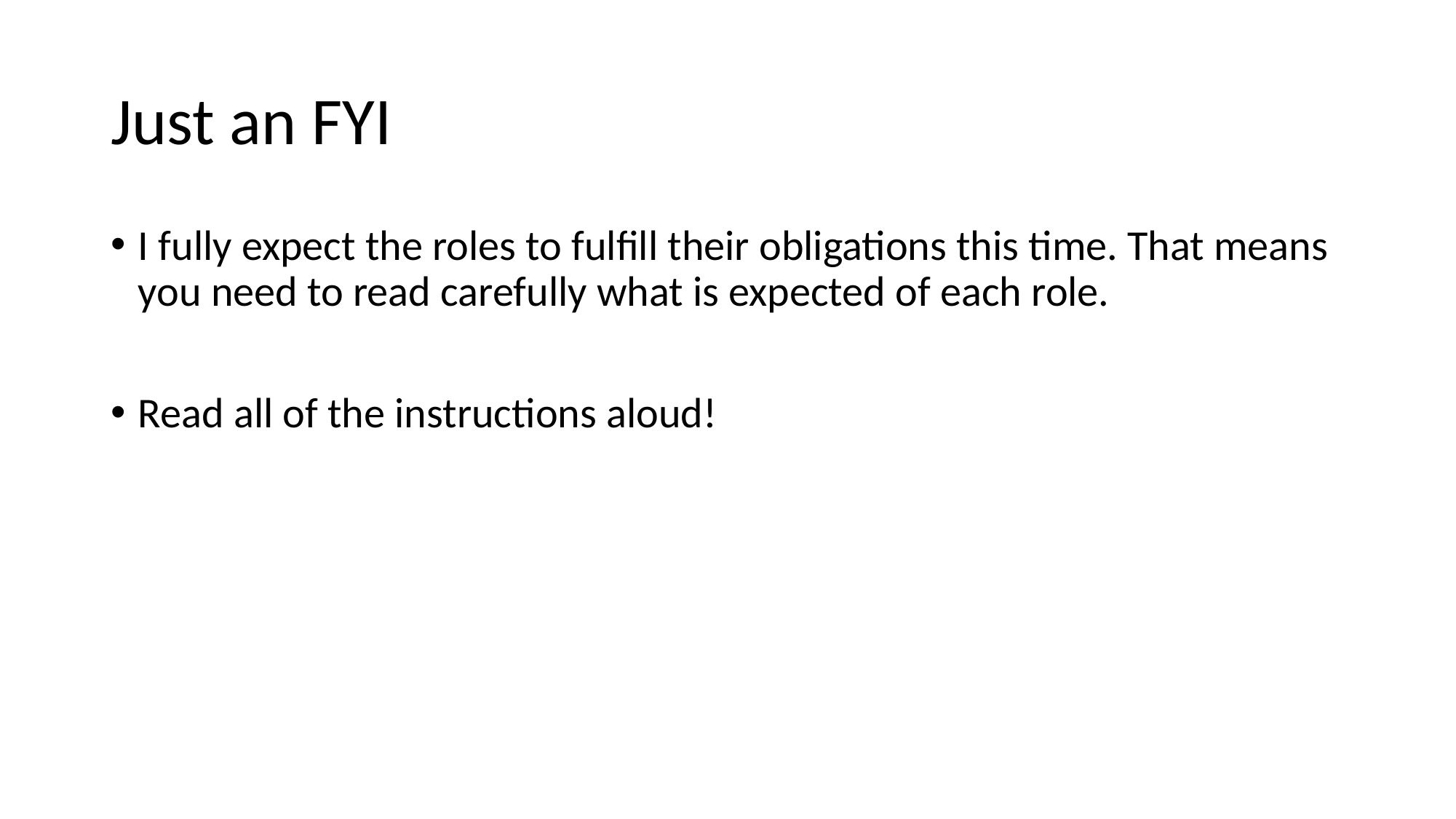

# Just an FYI
I fully expect the roles to fulfill their obligations this time. That means you need to read carefully what is expected of each role.

Read all of the instructions aloud!